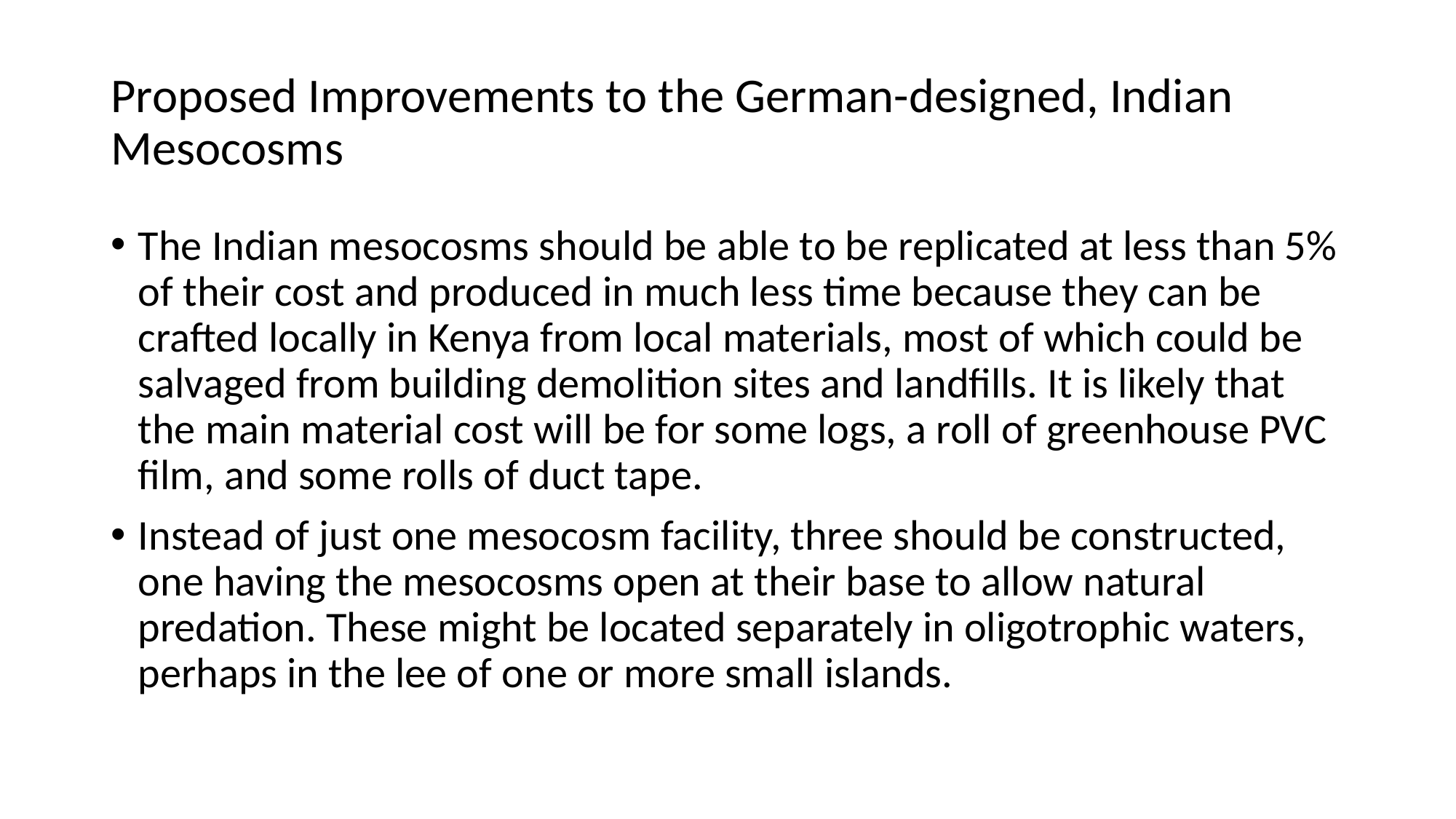

# Proposed Improvements to the German-designed, Indian Mesocosms
The Indian mesocosms should be able to be replicated at less than 5% of their cost and produced in much less time because they can be crafted locally in Kenya from local materials, most of which could be salvaged from building demolition sites and landfills. It is likely that the main material cost will be for some logs, a roll of greenhouse PVC film, and some rolls of duct tape.
Instead of just one mesocosm facility, three should be constructed, one having the mesocosms open at their base to allow natural predation. These might be located separately in oligotrophic waters, perhaps in the lee of one or more small islands.